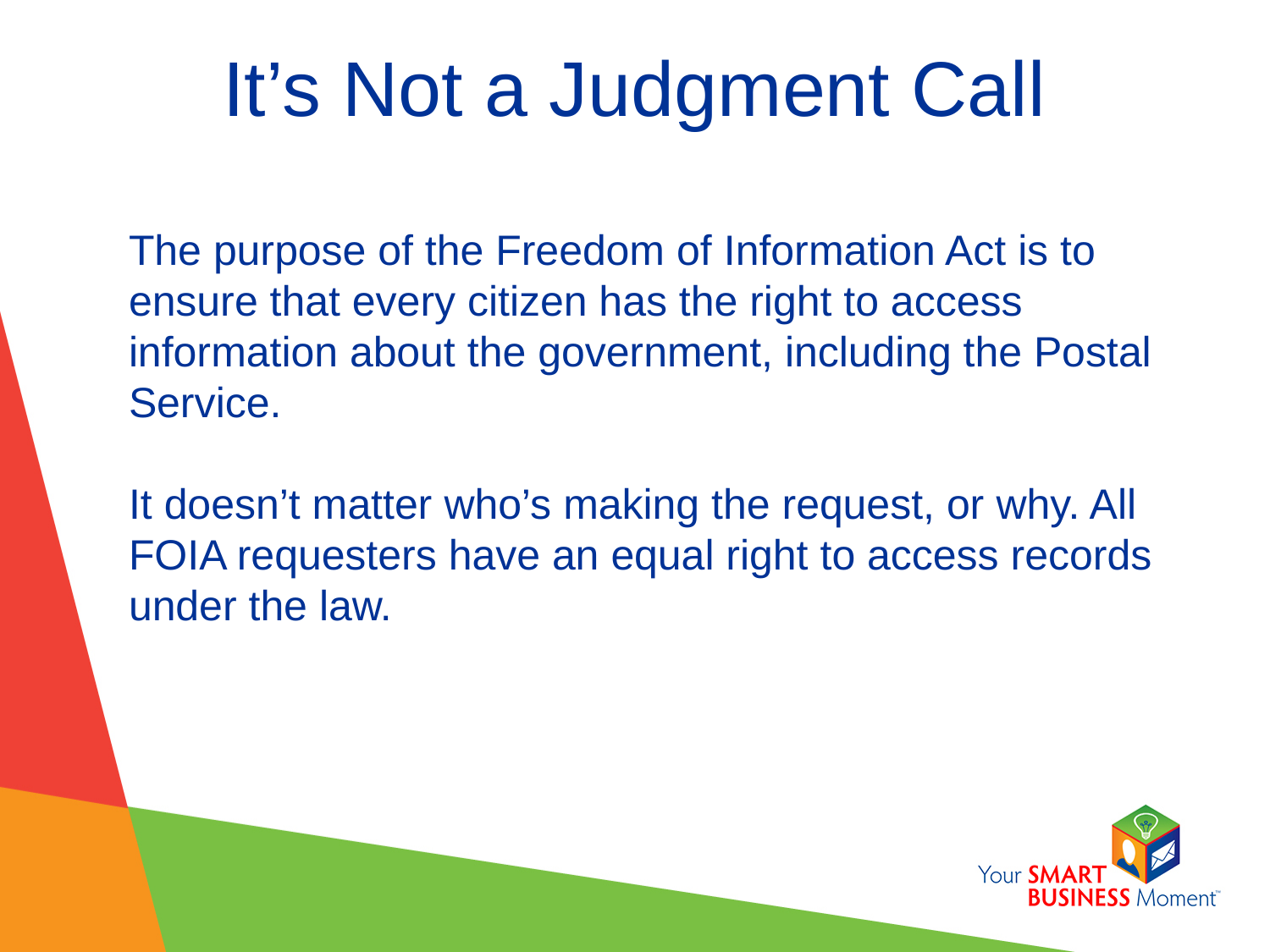

# It’s Not a Judgment Call
The purpose of the Freedom of Information Act is to ensure that every citizen has the right to access information about the government, including the Postal Service.

It doesn’t matter who’s making the request, or why. All FOIA requesters have an equal right to access records under the law.